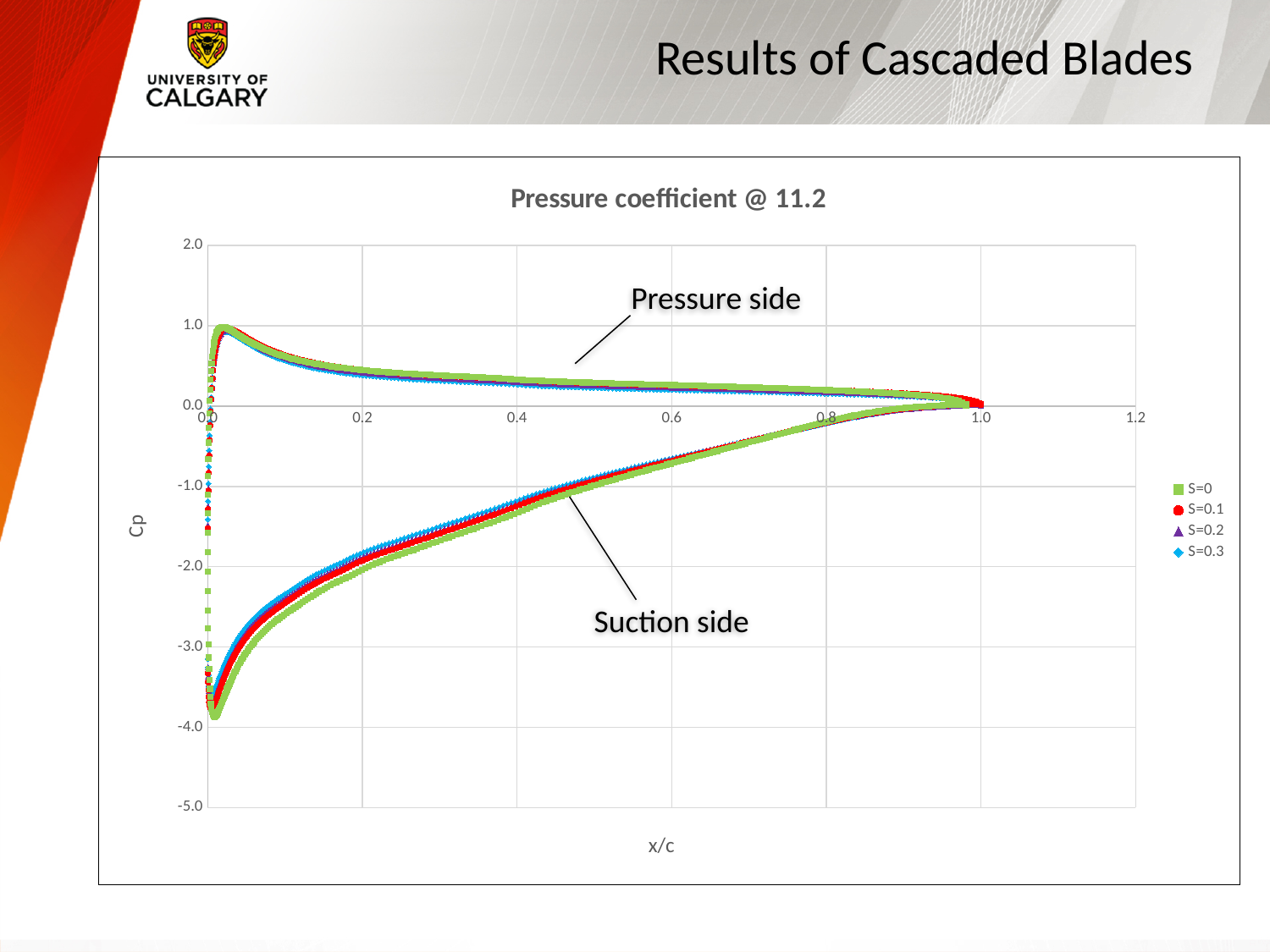

# Results of Cascaded Blades

### Chart: Pressure coefficient @ 11.2

| Category |  |  |  |  |
|---|---|---|---|---|
Pressure side
Suction side